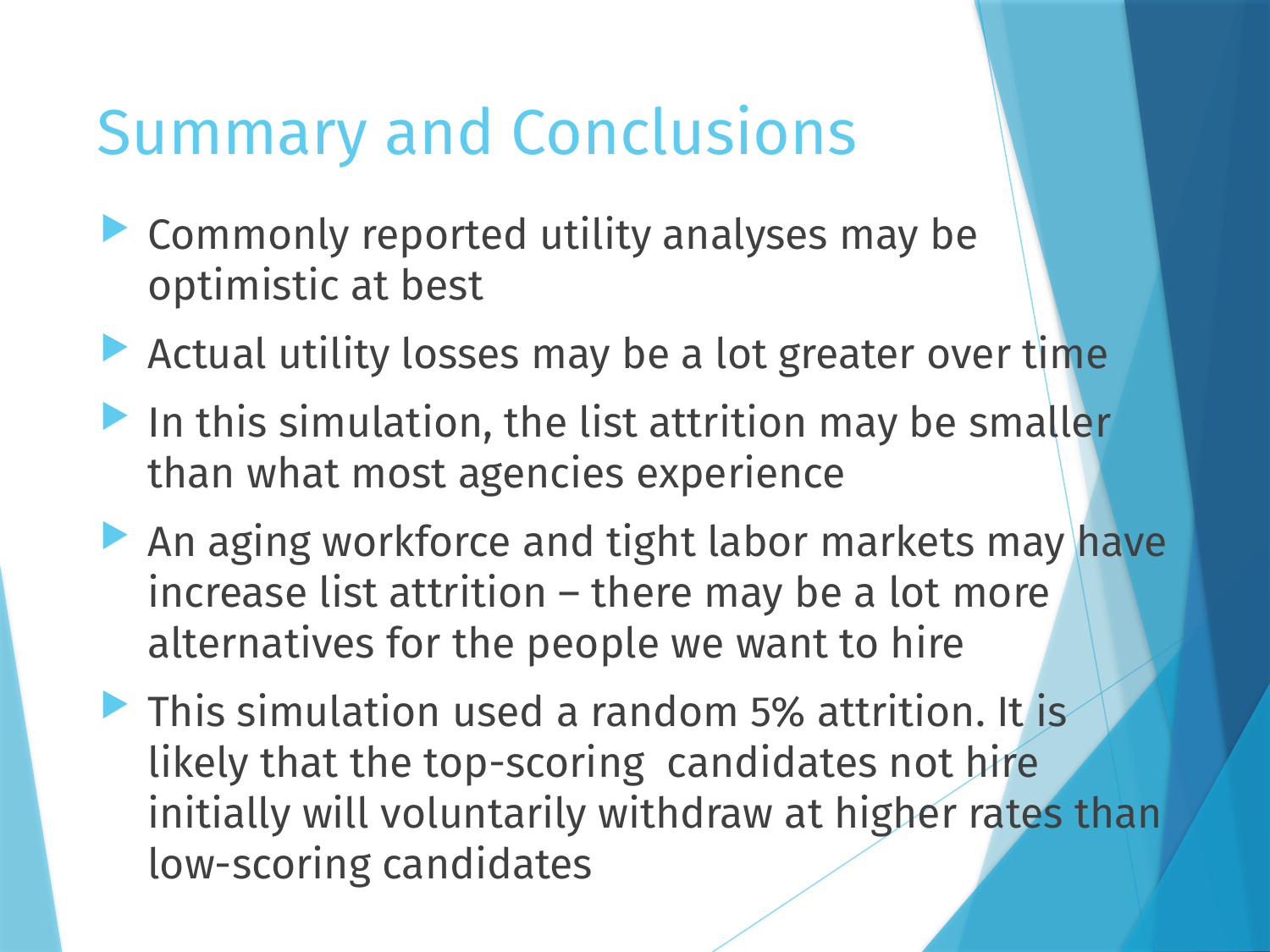

# Summary and Conclusions
Commonly reported utility analyses may be optimistic at best
Actual utility losses may be a lot greater over time
In this simulation, the list attrition may be smaller than what most agencies experience
An aging workforce and tight labor markets may have increase list attrition – there may be a lot more alternatives for the people we want to hire
This simulation used a random 5% attrition. It is likely that the top-scoring  candidates not hire initially will voluntarily withdraw at higher rates than low-scoring candidates